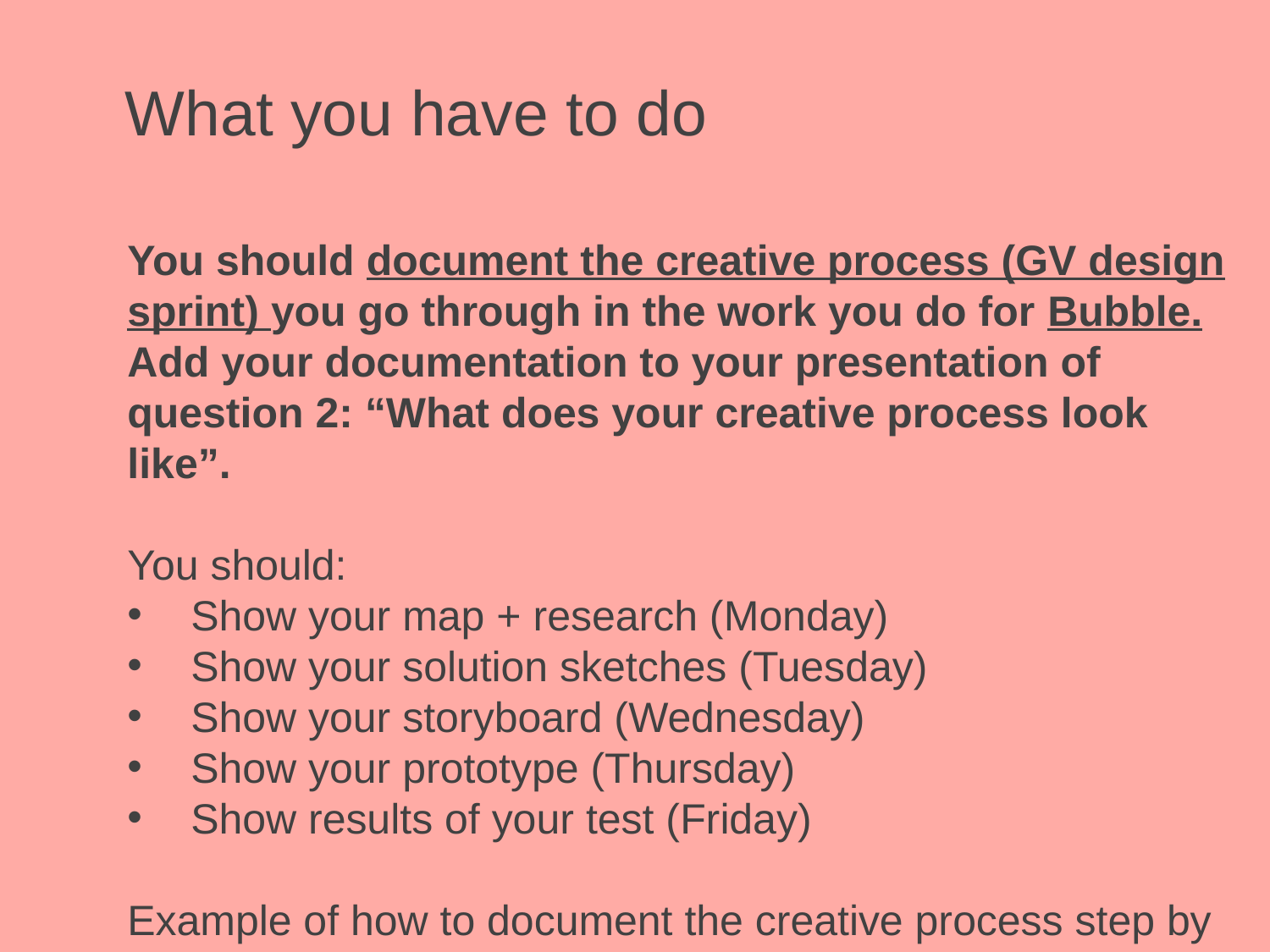

What you have to do

You should document the creative process (GV design sprint) you go through in the work you do for Bubble.
Add your documentation to your presentation of question 2: “What does your creative process look like”.

You should:
Show your map + research (Monday)
Show your solution sketches (Tuesday)
Show your storyboard (Wednesday)
Show your prototype (Thursday)
Show results of your test (Friday)

Example of how to document the creative process step by step: https://youtu.be/AIpjJxDbAx0